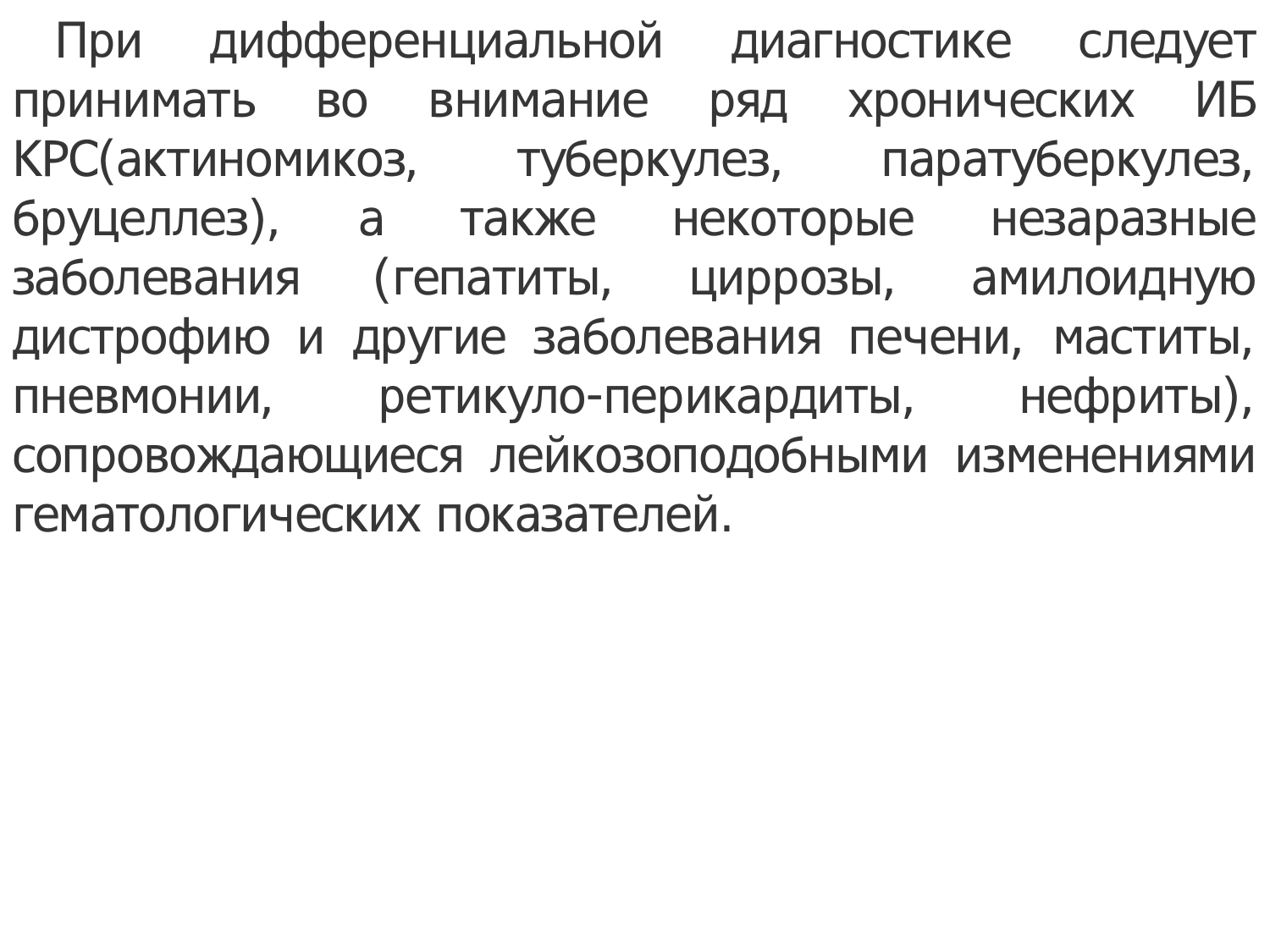

При дифференциальной диагностике следует принимать во внимание ряд хронических ИБ КРС(актиномикоз, туберкулез, паратуберкулез, бруцеллез), а также некоторые незаразные заболевания (гепатиты, циррозы, амилоидную дистрофию и другие заболевания печени, маститы, пневмонии, ретикуло-перикардиты, нефриты), сопровождающиеся лейкозоподобными изменениями гематологических показателей.